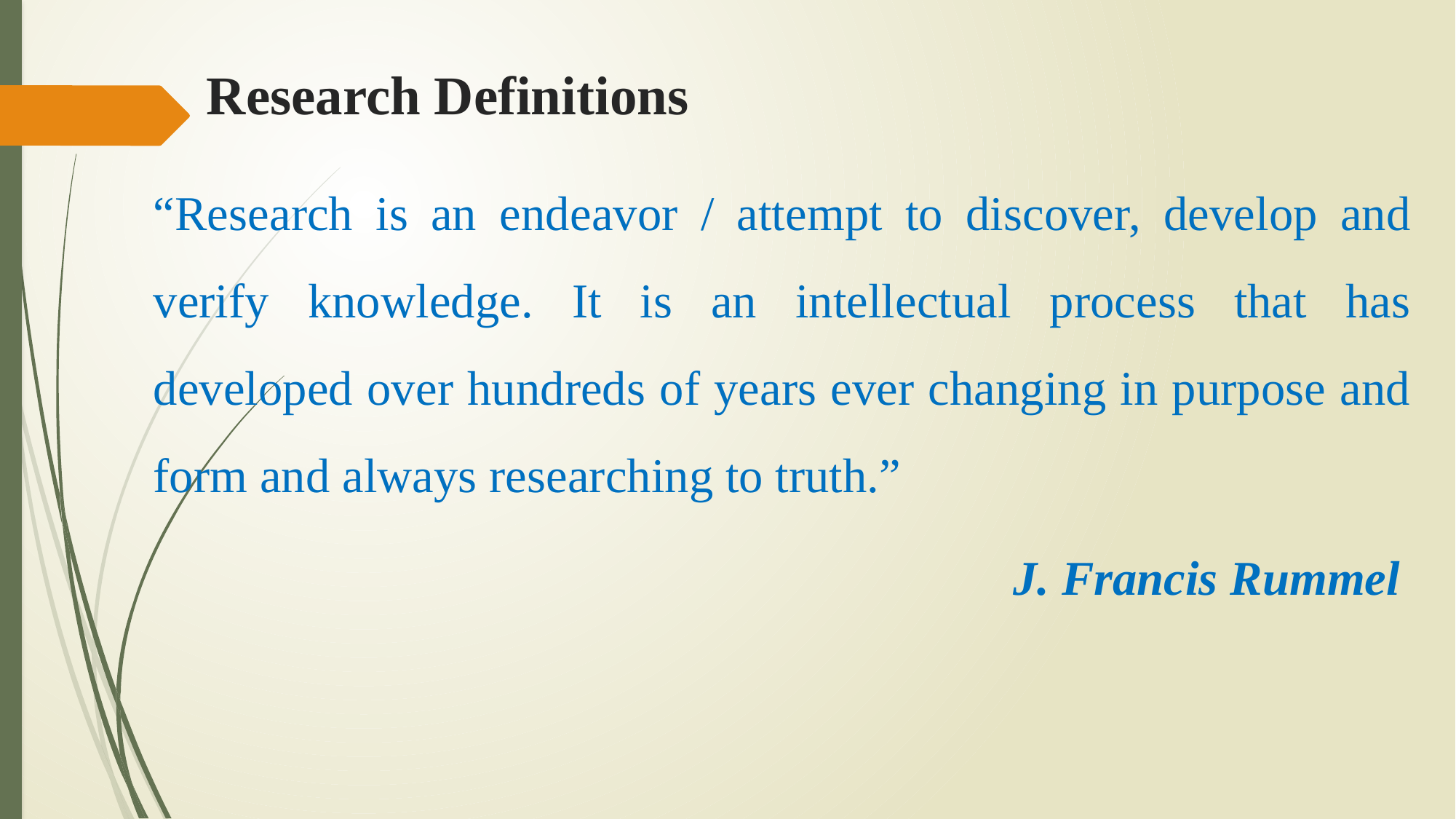

# Research Definitions
“Research is an endeavor / attempt to discover, develop and verify knowledge. It is an intellectual process that has developed over hundreds of years ever changing in purpose and form and always researching to truth.”
J. Francis Rummel